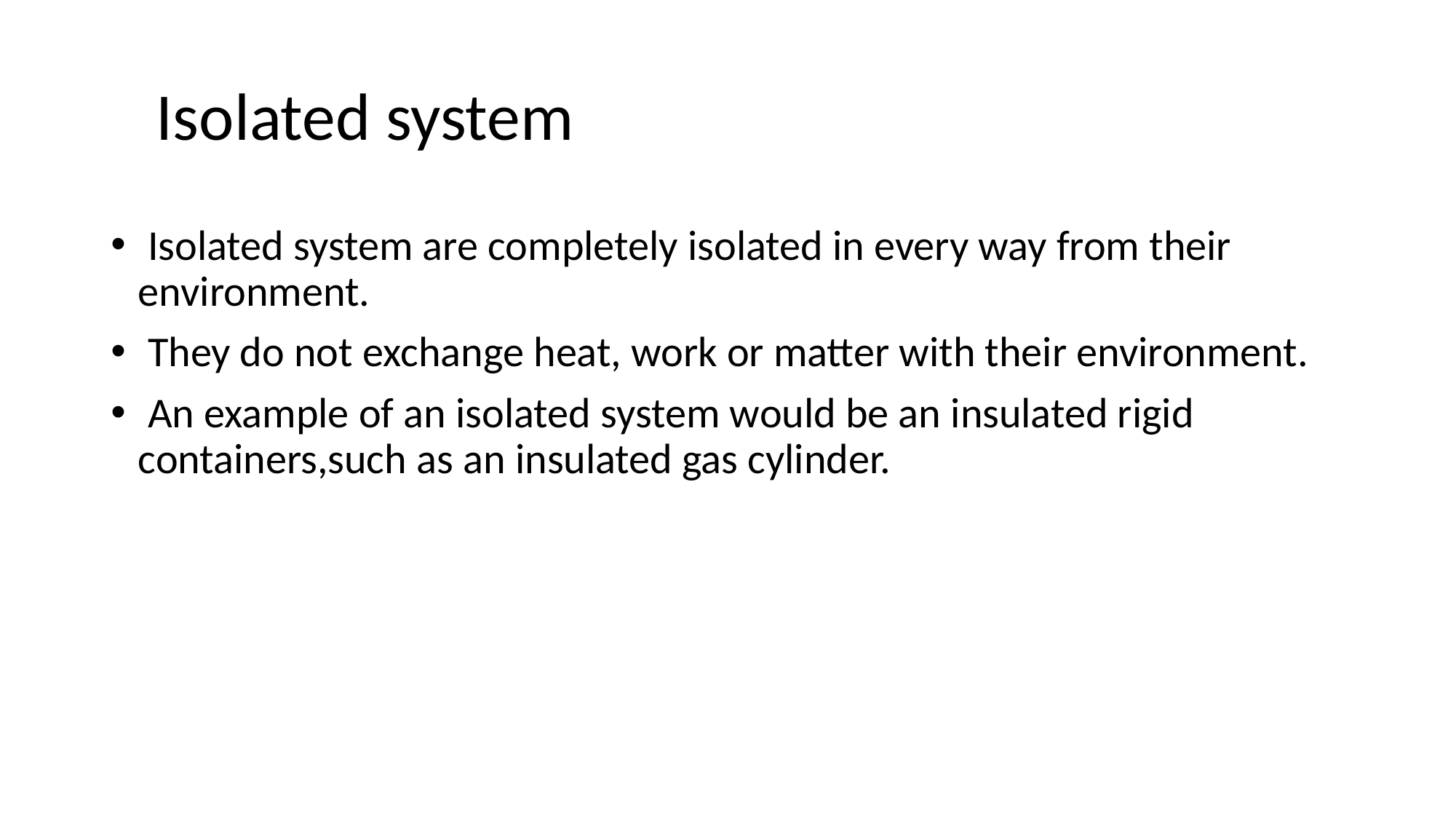

# Isolated system
 Isolated system are completely isolated in every way from their environment.
 They do not exchange heat, work or matter with their environment.
 An example of an isolated system would be an insulated rigid containers,such as an insulated gas cylinder.